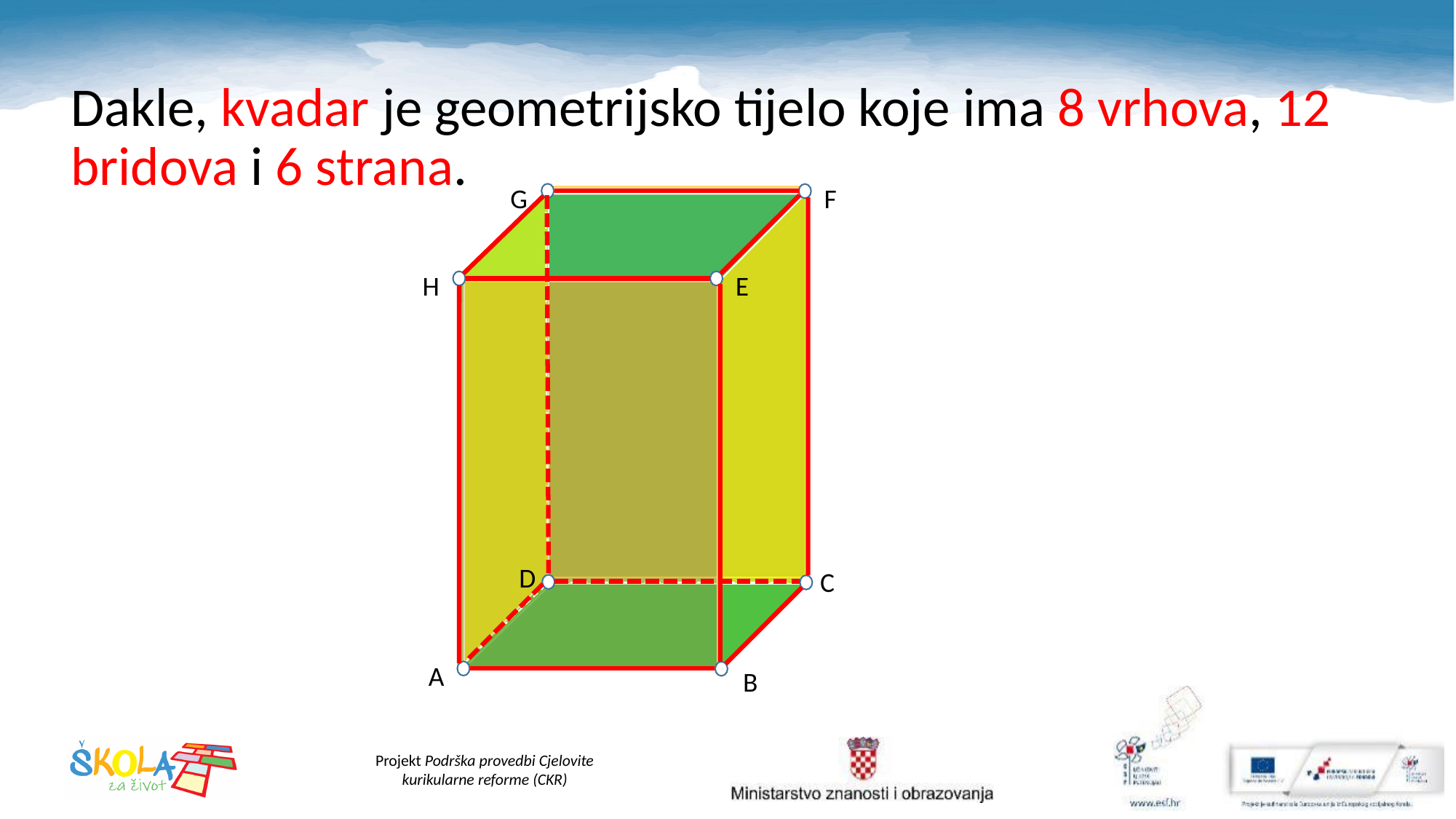

Dakle, kvadar je geometrijsko tijelo koje ima 8 vrhova, 12 bridova i 6 strana.

G
F

H
E

D
C

A
B